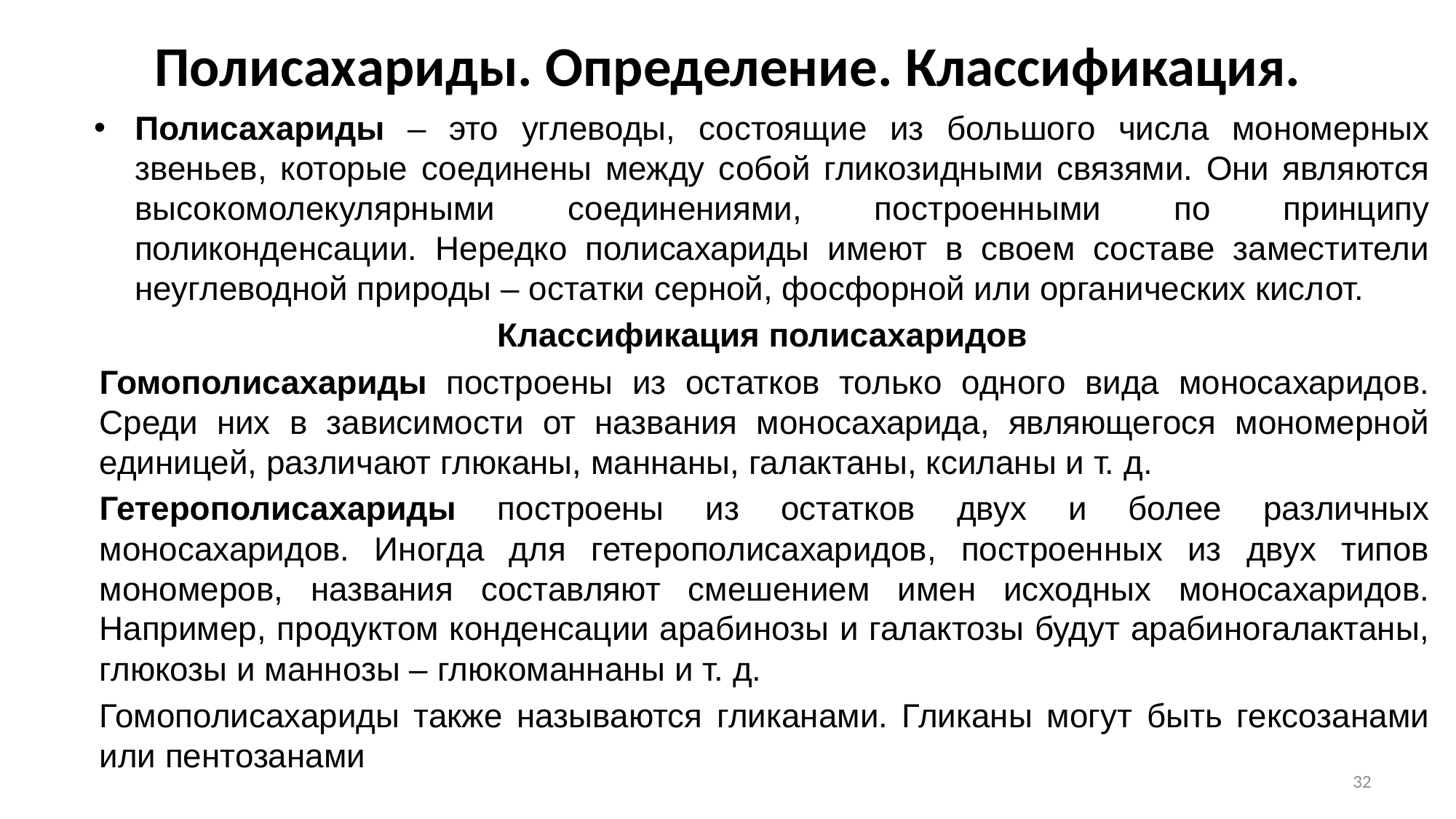

# Полисахариды. Определение. Классификация.
Полисахариды – это углеводы, состоящие из большого числа мономерных звеньев, которые соединены между собой гликозидными связями. Они являются высокомолекулярными соединениями, построенными по принципу поликонденсации. Нередко полисахариды имеют в своем составе заместители неуглеводной природы – остатки серной, фосфорной или органических кислот.
Классификация полисахаридов
Гомополисахариды построены из остатков только одного вида моносахаридов. Среди них в зависимости от названия моносахарида, являющегося мономерной единицей, различают глюканы, маннаны, галактаны, ксиланы и т. д.
Гетерополисахариды построены из остатков двух и более различных моносахаридов. Иногда для гетерополисахаридов, построенных из двух типов мономеров, названия составляют смешением имен исходных моносахаридов. Например, продуктом конденсации арабинозы и галактозы будут арабиногалактаны, глюкозы и маннозы – глюкоманнаны и т. д.
Гомополисахариды также называются гликанами. Гликаны могут быть гексозанами или пентозанами

32